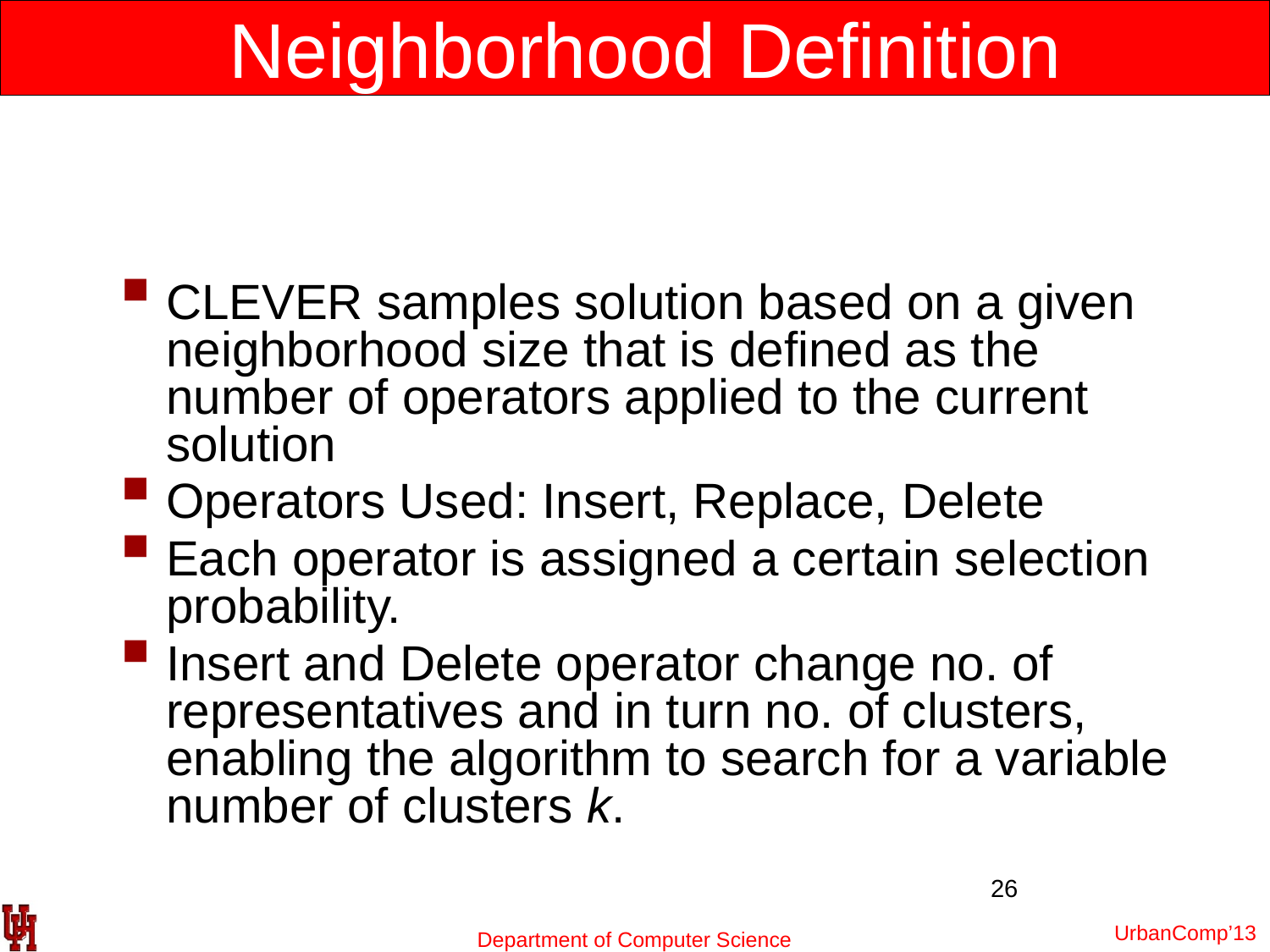

# Neighborhood Definition
CLEVER samples solution based on a given neighborhood size that is defined as the number of operators applied to the current solution
Operators Used: Insert, Replace, Delete
Each operator is assigned a certain selection probability.
Insert and Delete operator change no. of representatives and in turn no. of clusters, enabling the algorithm to search for a variable number of clusters k.
26